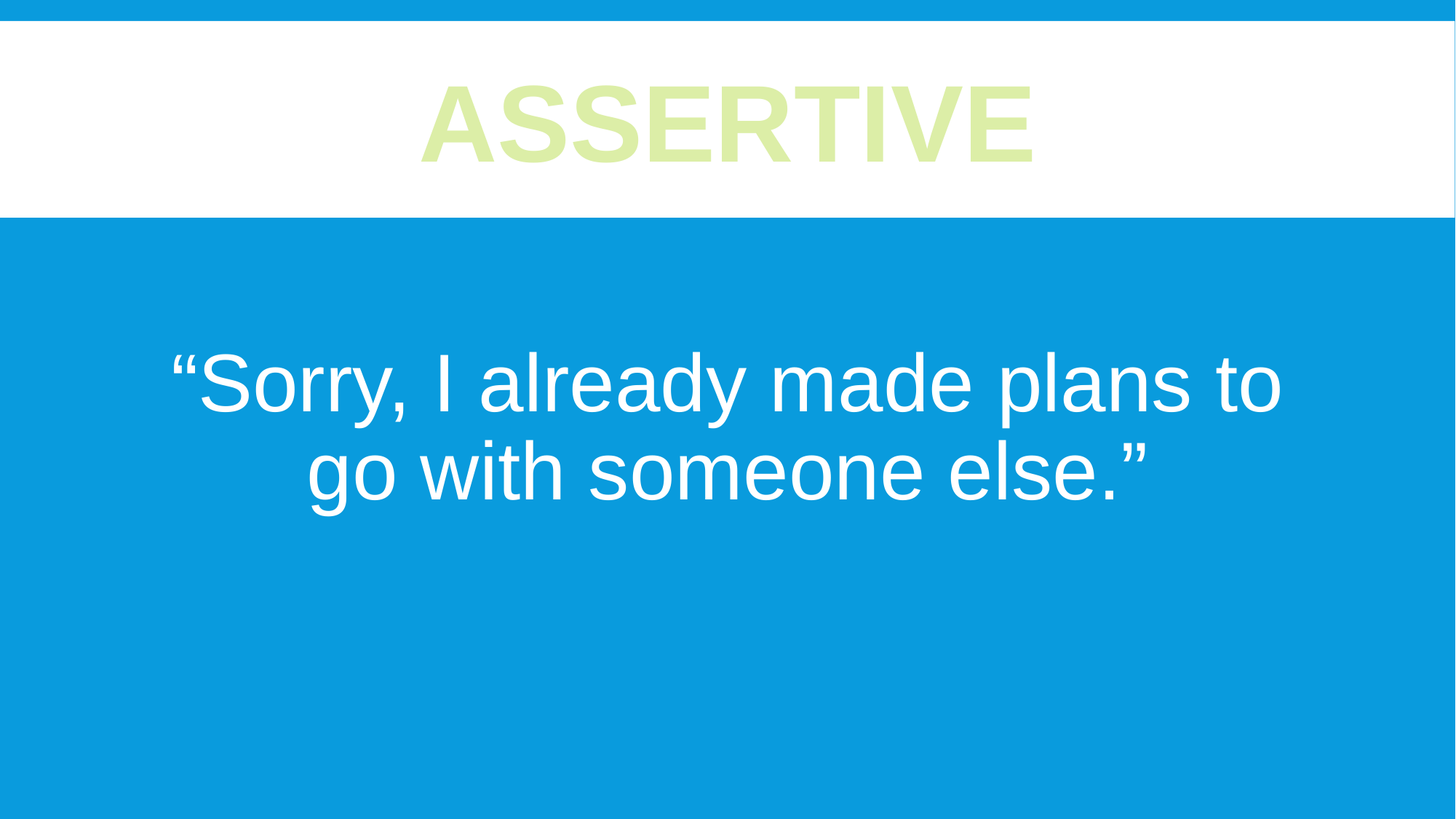

ASSERTIVE
“Sorry, I already made plans to go with someone else.”